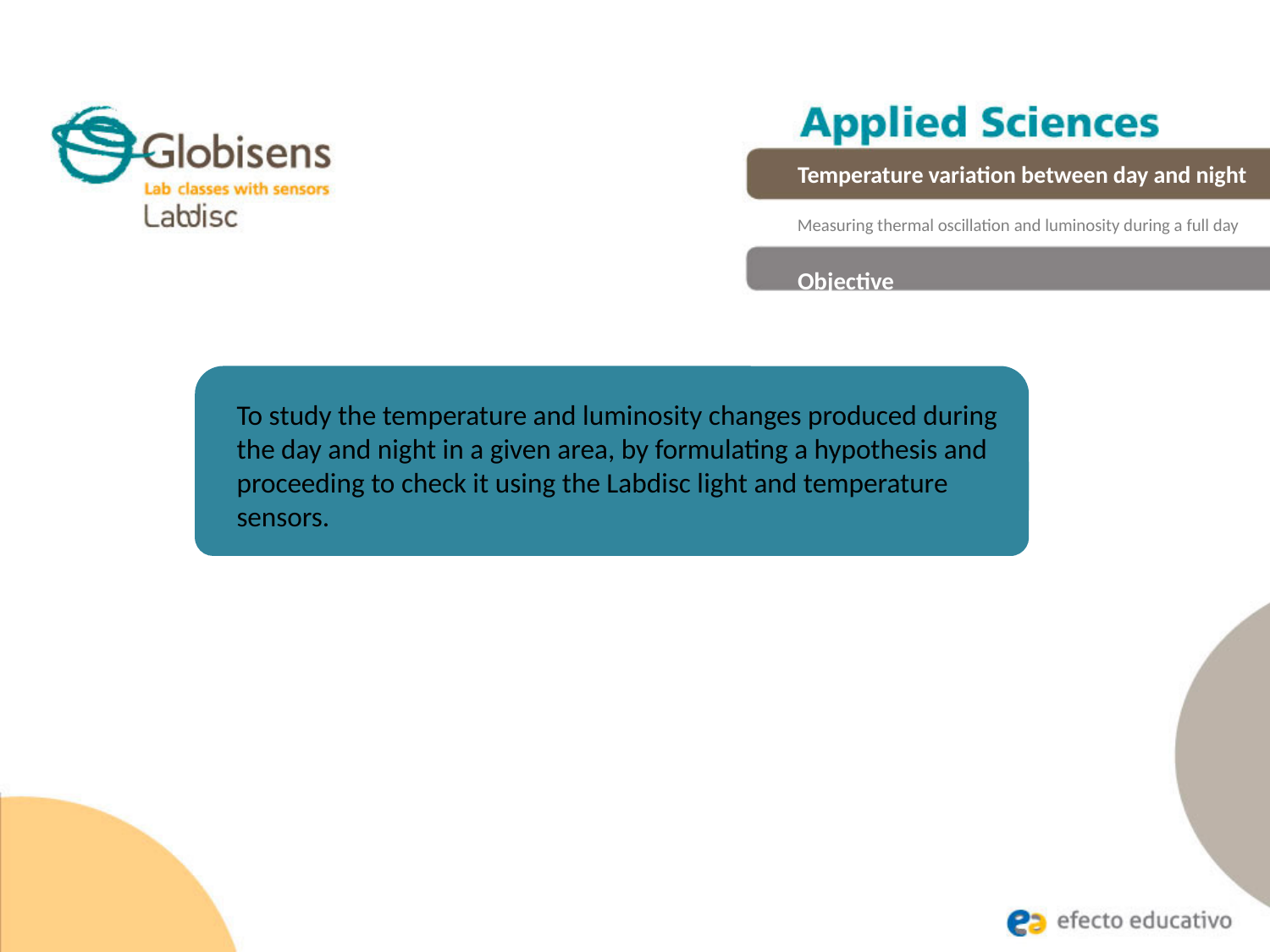

Temperature variation between day and night
Measuring thermal oscillation and luminosity during a full day
Objective

To study the temperature and luminosity changes produced during the day and night in a given area, by formulating a hypothesis and proceeding to check it using the Labdisc light and temperature sensors.